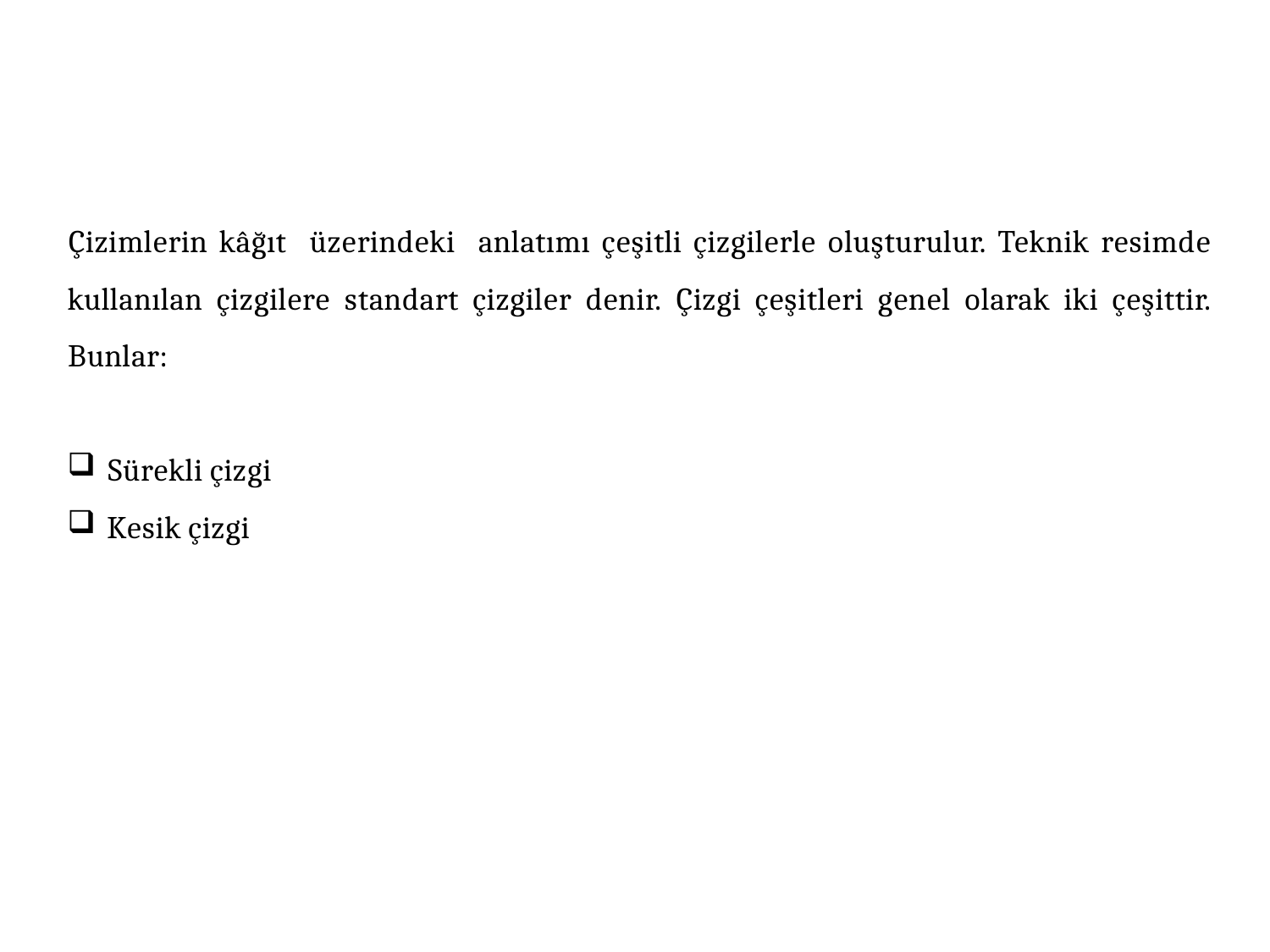

Çizimlerin kâğıt  üzerindeki  anlatımı çeşitli çizgilerle oluşturulur. Teknik resimde kullanılan çizgilere standart çizgiler denir. Çizgi çeşitleri genel olarak iki çeşittir. Bunlar:

Sürekli çizgi
Kesik çizgi